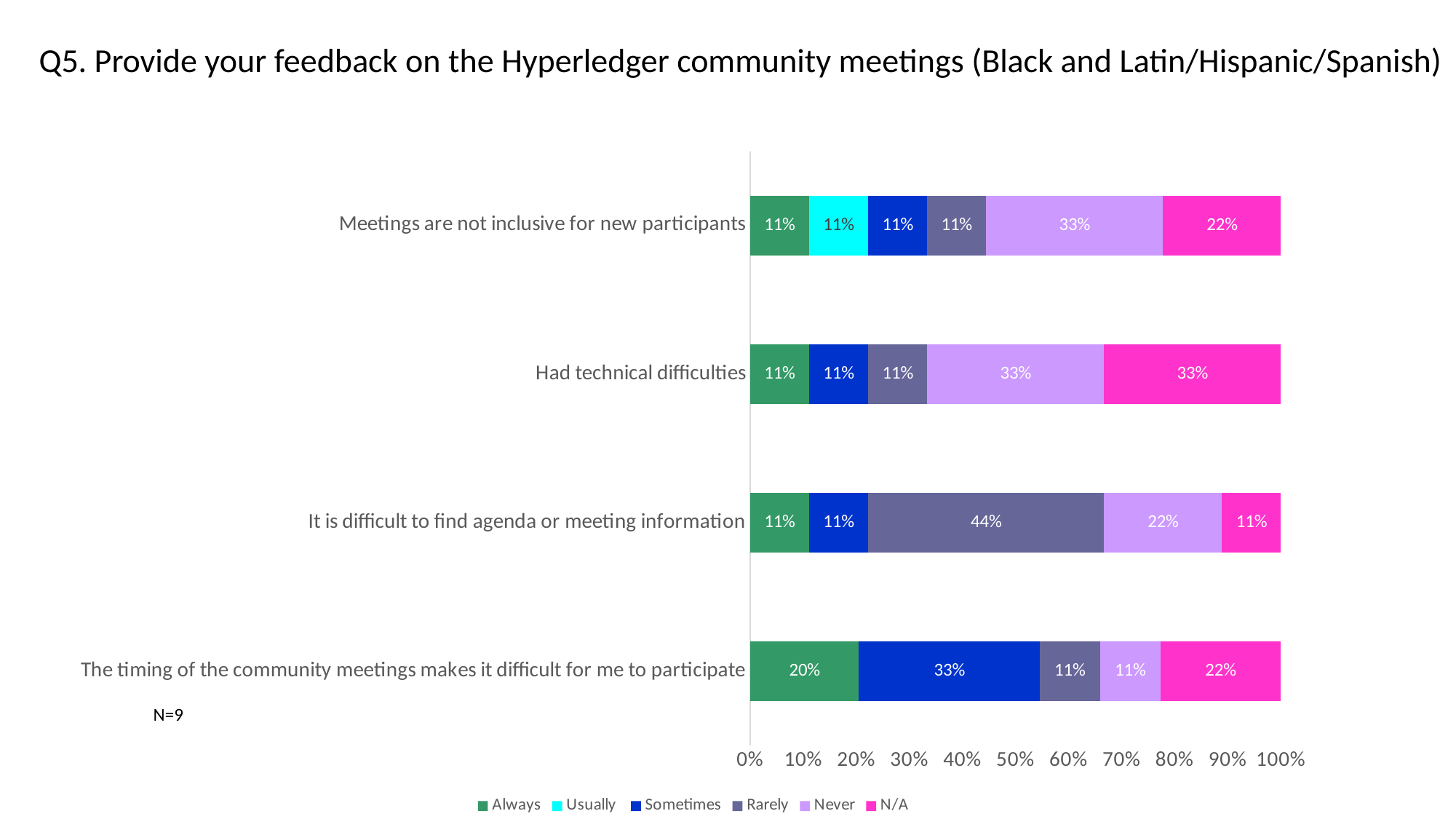

# Q5. Provide your feedback on the Hyperledger community meetings (Black and Latin/Hispanic/Spanish)

### Chart

| Category | Always | Usually  | Sometimes | Rarely | Never | N/A |
|---|---|---|---|---|---|---|
| The timing of the community meetings makes it difficult for me to participate | 0.2 | 0.0 | 0.3333333333333333 | 0.1111111111111111 | 0.1111111111111111 | 0.2222222222222222 |
| It is difficult to find agenda or meeting information | 0.1111111111111111 | 0.0 | 0.1111111111111111 | 0.4444444444444444 | 0.2222222222222222 | 0.1111111111111111 |
| Had technical difficulties | 0.1111111111111111 | 0.0 | 0.1111111111111111 | 0.1111111111111111 | 0.3333333333333333 | 0.3333333333333333 |
| Meetings are not inclusive for new participants | 0.1111111111111111 | 0.1111111111111111 | 0.1111111111111111 | 0.1111111111111111 | 0.3333333333333333 | 0.2222222222222222 |
N=9